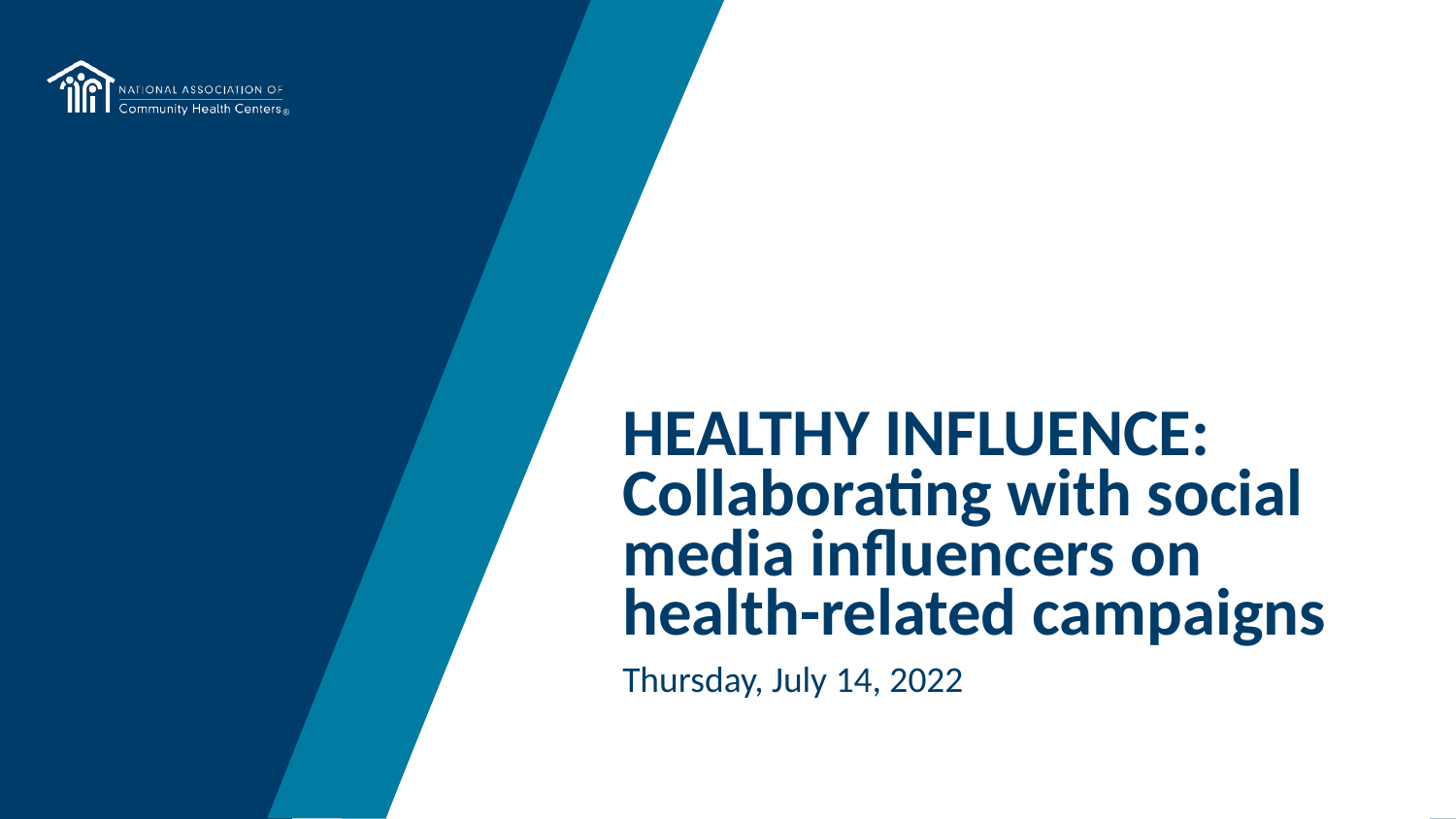

# HEALTHY INFLUENCE: Collaborating with social media influencers on health-related campaigns
Thursday, July 14, 2022